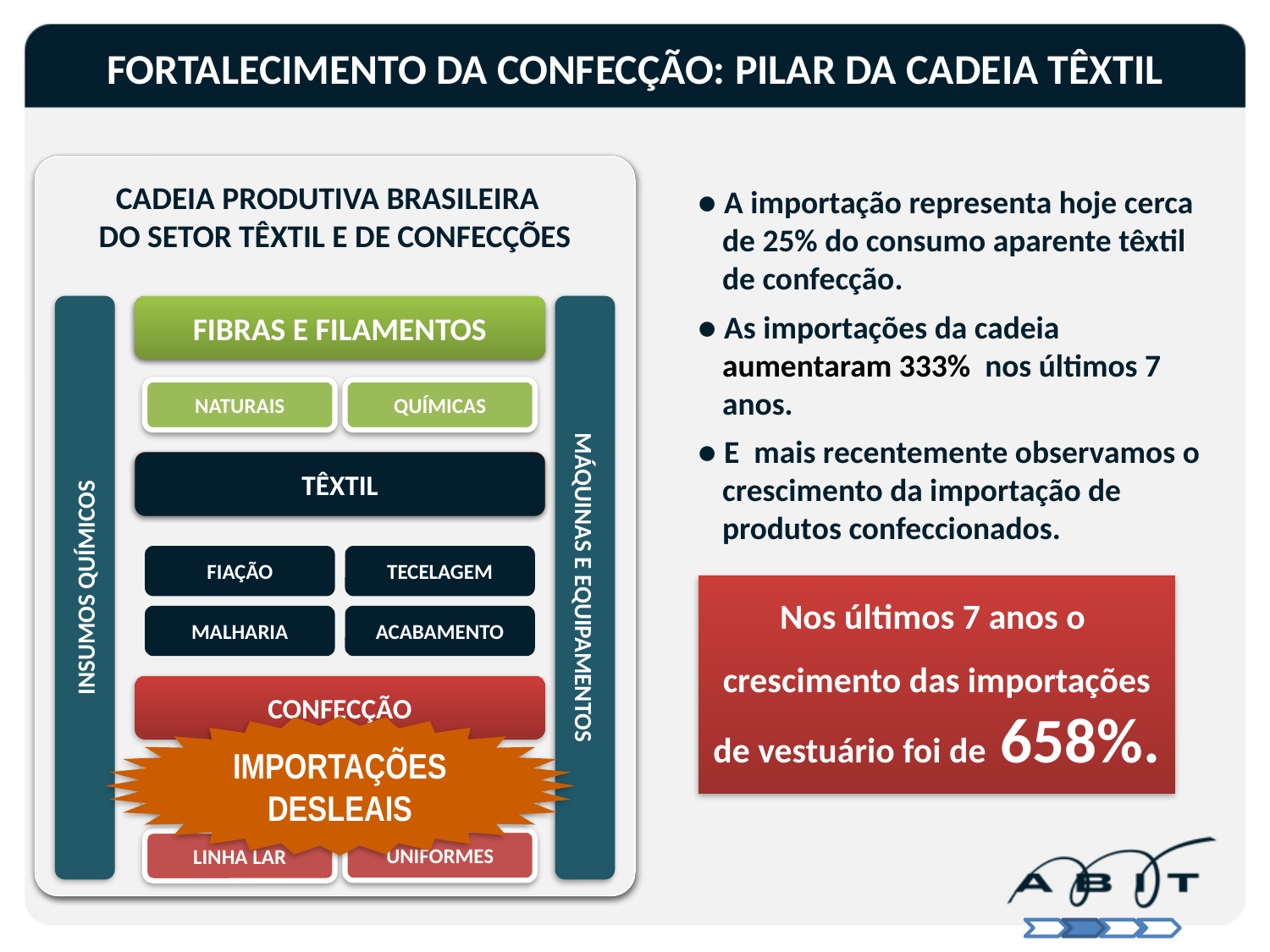

# FORTALECIMENTO DA CONFECÇÃO: PILAR DA CADEIA TÊXTIL
MERCADO BRASILEIRO
CADEIA PRODUTIVA BRASILEIRA
DO SETOR TÊXTIL E DE CONFECÇÕES
● A importação representa hoje cerca de 25% do consumo aparente têxtil de confecção.
● As importações da cadeia aumentaram 333%  nos últimos 7 anos.
● E  mais recentemente observamos o crescimento da importação de produtos confeccionados.

8 MILHÕES  DE EMPREGOS
FIBRAS E FILAMENTOS
NATURAIS
QUÍMICAS
30 MIL EMPRESAS
TÊXTIL
FIAÇÃO
TECELAGEM
INSUMOS QUÍMICOS
MÁQUINAS E EQUIPAMENTOS
Nos últimos 7 anos o
crescimento das importações
de vestuário foi de 658%.
MALHARIA
ACABAMENTO
CONFECÇÃO
IMPORTAÇÕES
DESLEAIS
ROUPAS
ACESSÓRIOS
UNIFORMES
LINHA LAR